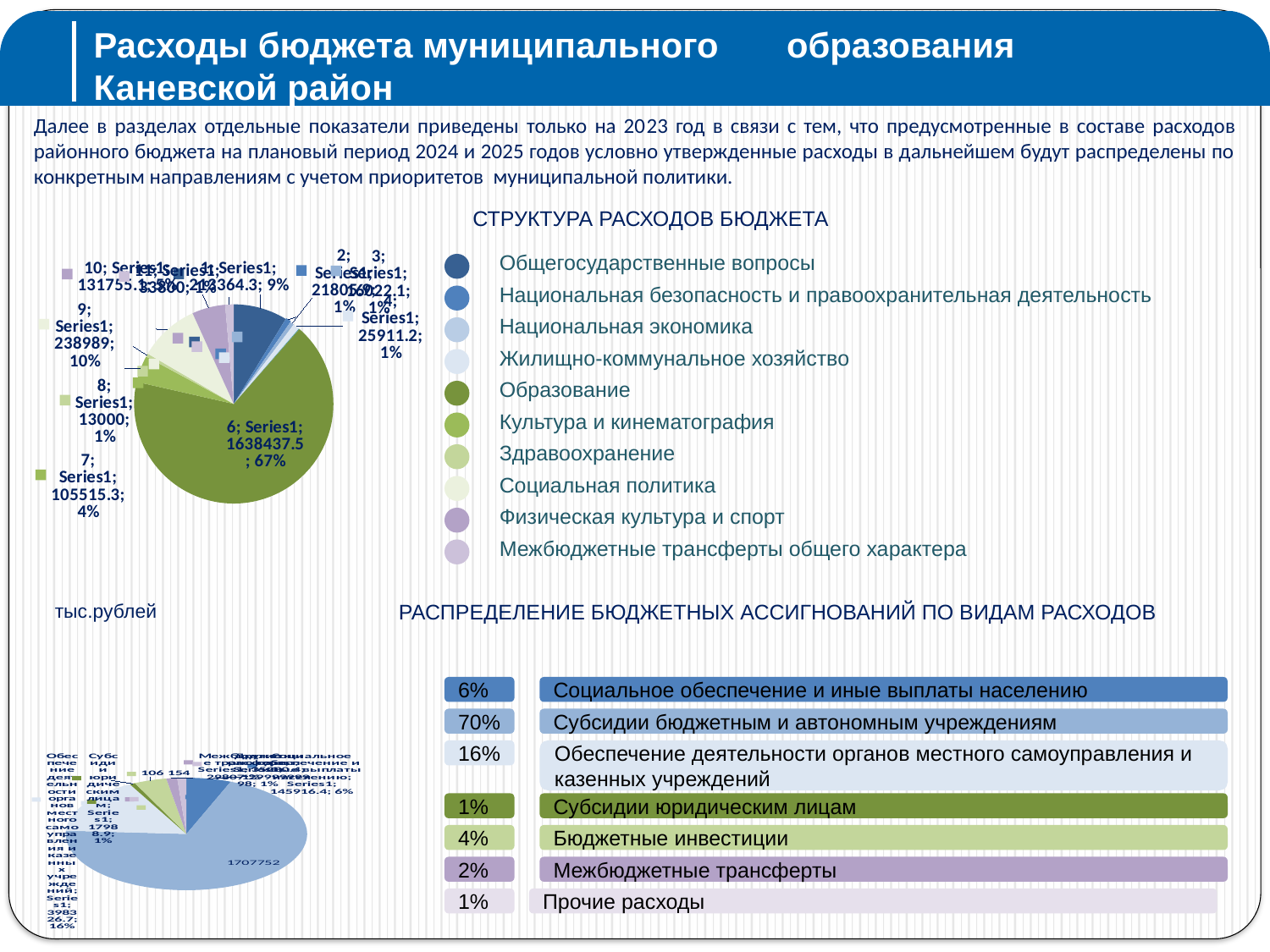

Расходы бюджета муниципального       образования
       Каневской район
Далее в разделах отдельные показатели приведены только на 2023 год в связи с тем, что предусмотренные в составе расходов районного бюджета на плановый период 2024 и 2025 годов условно утвержденные расходы в дальнейшем будут распределены по конкретным направлениям с учетом приоритетов  муниципальной политики.
# СТРУКТУРА РАСХОДОВ БЮДЖЕТА

### Chart

| Category |  |
|---|---|
Общегосударственные вопросы

Национальная безопасность и правоохранительная деятельность

Национальная экономика

Жилищно-коммунальное хозяйство

Образование

Культура и кинематография

Здравоохранение

Социальная политика

Физическая культура и спорт

Межбюджетные трансферты общего характера

тыс.рублей
РАСПРЕДЕЛЕНИЕ БЮДЖЕТНЫХ АССИГНОВАНИЙ ПО ВИДАМ РАСХОДОВ

### Chart

| Category |  |
|---|---|
| Социальное обеспечение и иные выплаты населению | 145916.4 |
| Субсидии бюджетным и автономным учреждениям | 1707752.1 |
| Обеспечение деятельности органов местного самоуправления и казенных учреждений | 398326.70000000007 |
| Субсидии юридическим лицам | 17988.899999999983 |
| Бюджетные инвестиции | 106153.59999999999 |
| Межбюджетные трансферты | 35230.4 |
| Другие расходы | 29807.299999999814 |
6%
Социальное обеспечение и иные выплаты населению
70%
Субсидии бюджетным и автономным учреждениям
16%
Обеспечение деятельности органов местного самоуправления и казенных учреждений
1%
Субсидии юридическим лицам
4%
Бюджетные инвестиции
2%
Межбюджетные трансферты
1%
Прочие расходы